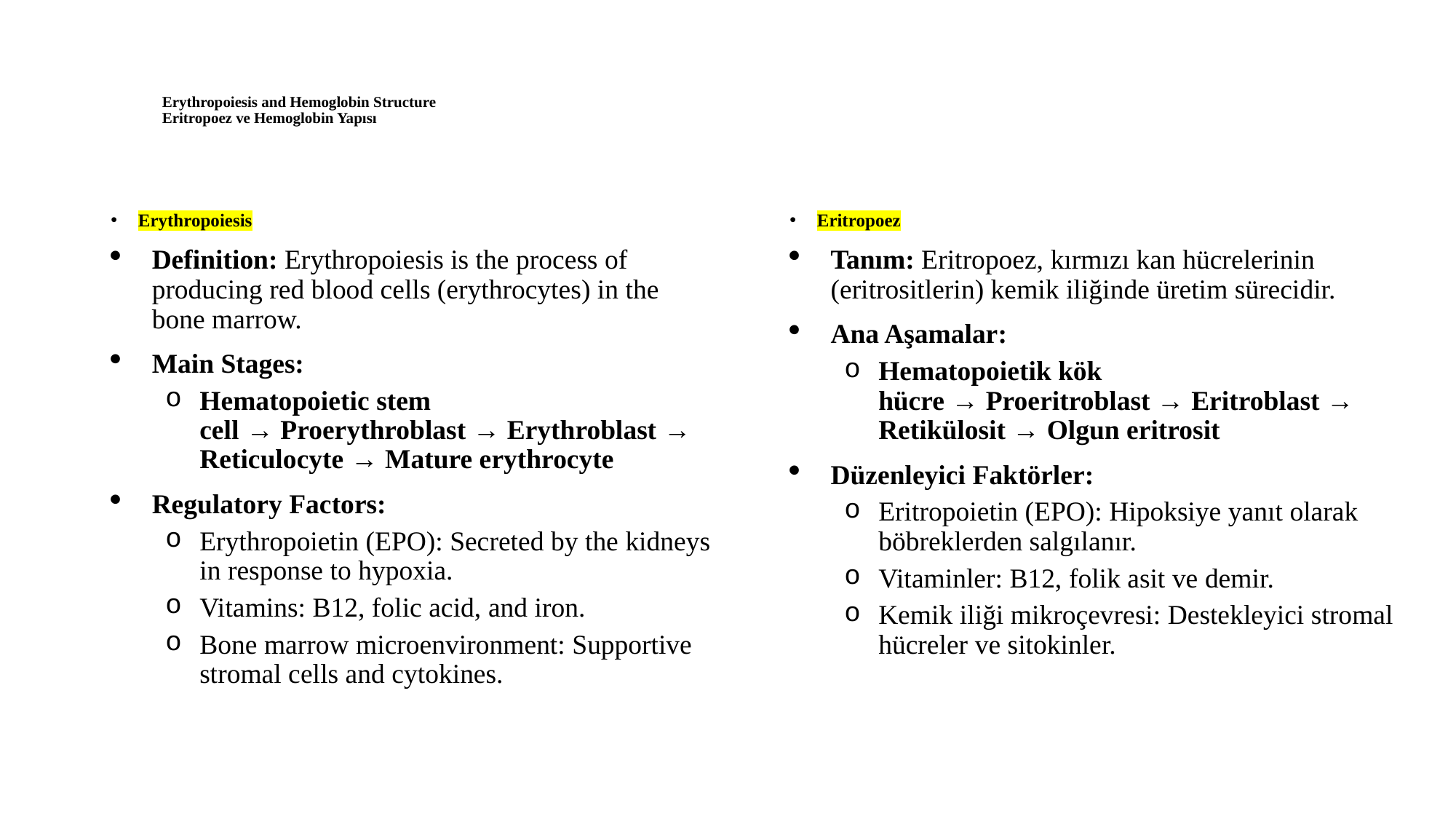

# Erythropoiesis and Hemoglobin Structure Eritropoez ve Hemoglobin Yapısı
Eritropoez
Tanım: Eritropoez, kırmızı kan hücrelerinin (eritrositlerin) kemik iliğinde üretim sürecidir.
Ana Aşamalar:
Hematopoietik kök hücre → Proeritroblast → Eritroblast → 
Retikülosit → Olgun eritrosit
Düzenleyici Faktörler:
Eritropoietin (EPO): Hipoksiye yanıt olarak böbreklerden salgılanır.
Vitaminler: B12, folik asit ve demir.
Kemik iliği mikroçevresi: Destekleyici stromal hücreler ve sitokinler.

Erythropoiesis
Definition: Erythropoiesis is the process of producing red blood cells (erythrocytes) in the bone marrow.
Main Stages:
Hematopoietic stem cell → Proerythroblast → Erythroblast → Reticulocyte → Mature erythrocyte
Regulatory Factors:
Erythropoietin (EPO): Secreted by the kidneys in response to hypoxia.
Vitamins: B12, folic acid, and iron.
Bone marrow microenvironment: Supportive stromal cells and cytokines.